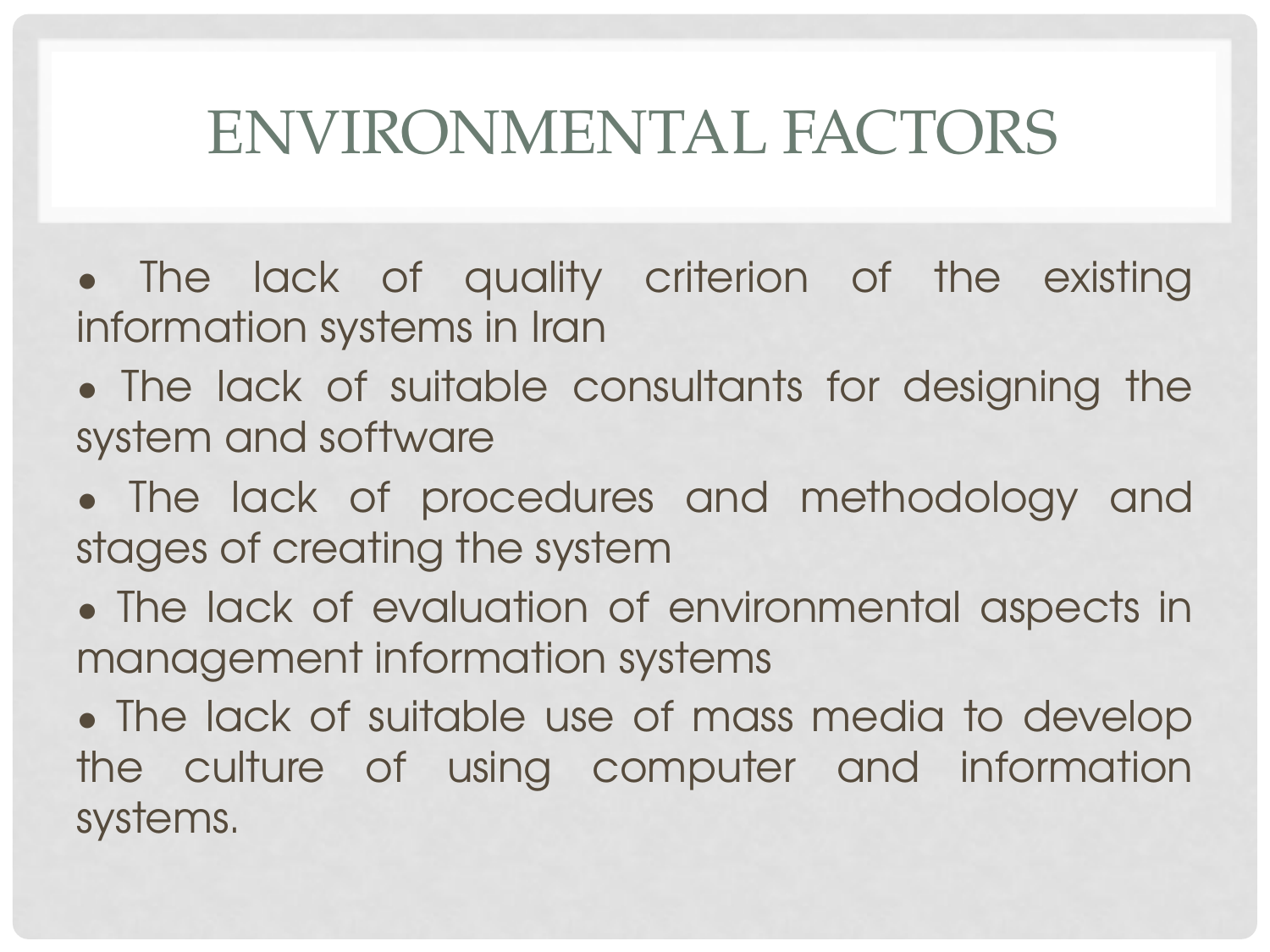

# Environmental factors
• The lack of quality criterion of the existing information systems in Iran
• The lack of suitable consultants for designing the system and software
• The lack of procedures and methodology and stages of creating the system
• The lack of evaluation of environmental aspects in management information systems
• The lack of suitable use of mass media to develop the culture of using computer and information systems.